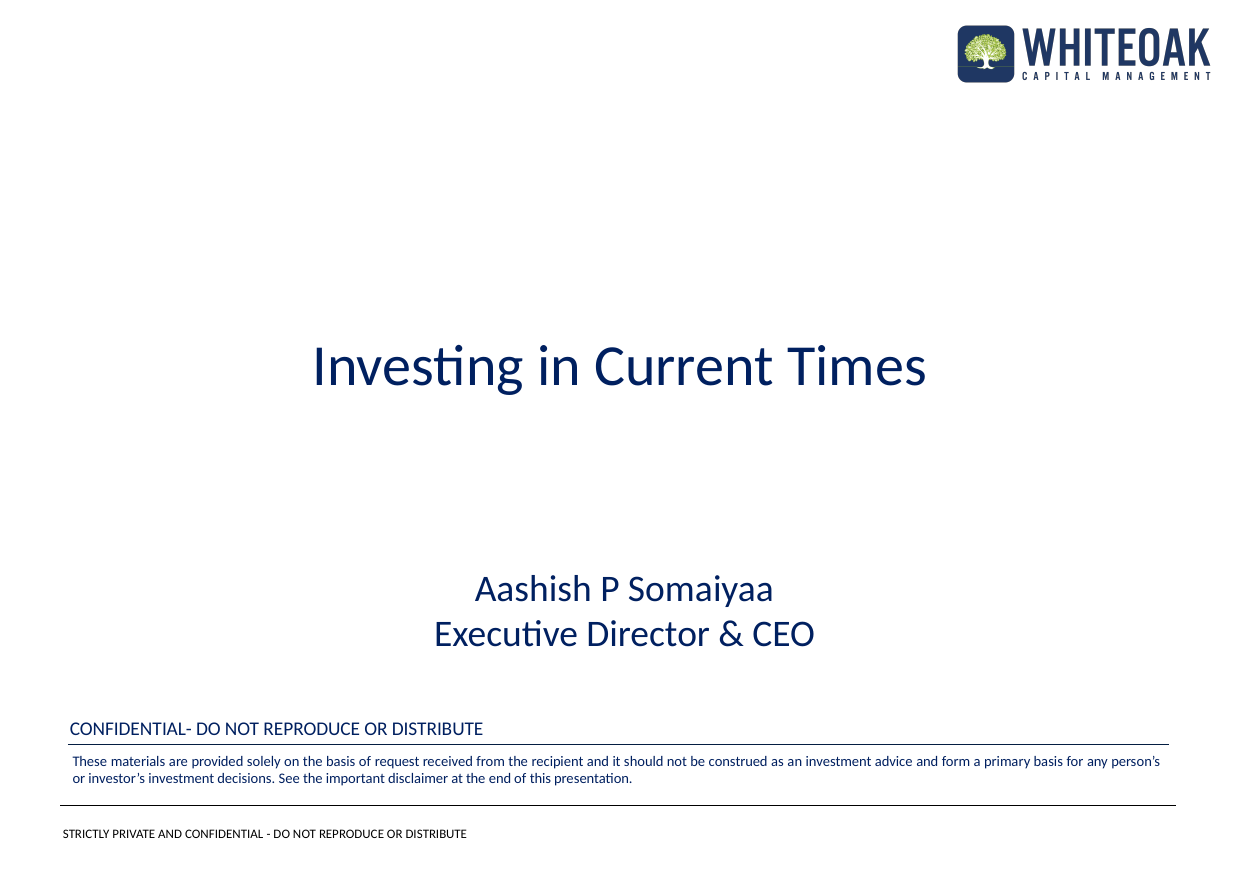

Investing in Current Times
Aashish P Somaiyaa
Executive Director & CEO
CONFIDENTIAL- DO NOT REPRODUCE OR DISTRIBUTE
These materials are provided solely on the basis of request received from the recipient and it should not be construed as an investment advice and form a primary basis for any person’s or investor’s investment decisions. See the important disclaimer at the end of this presentation.